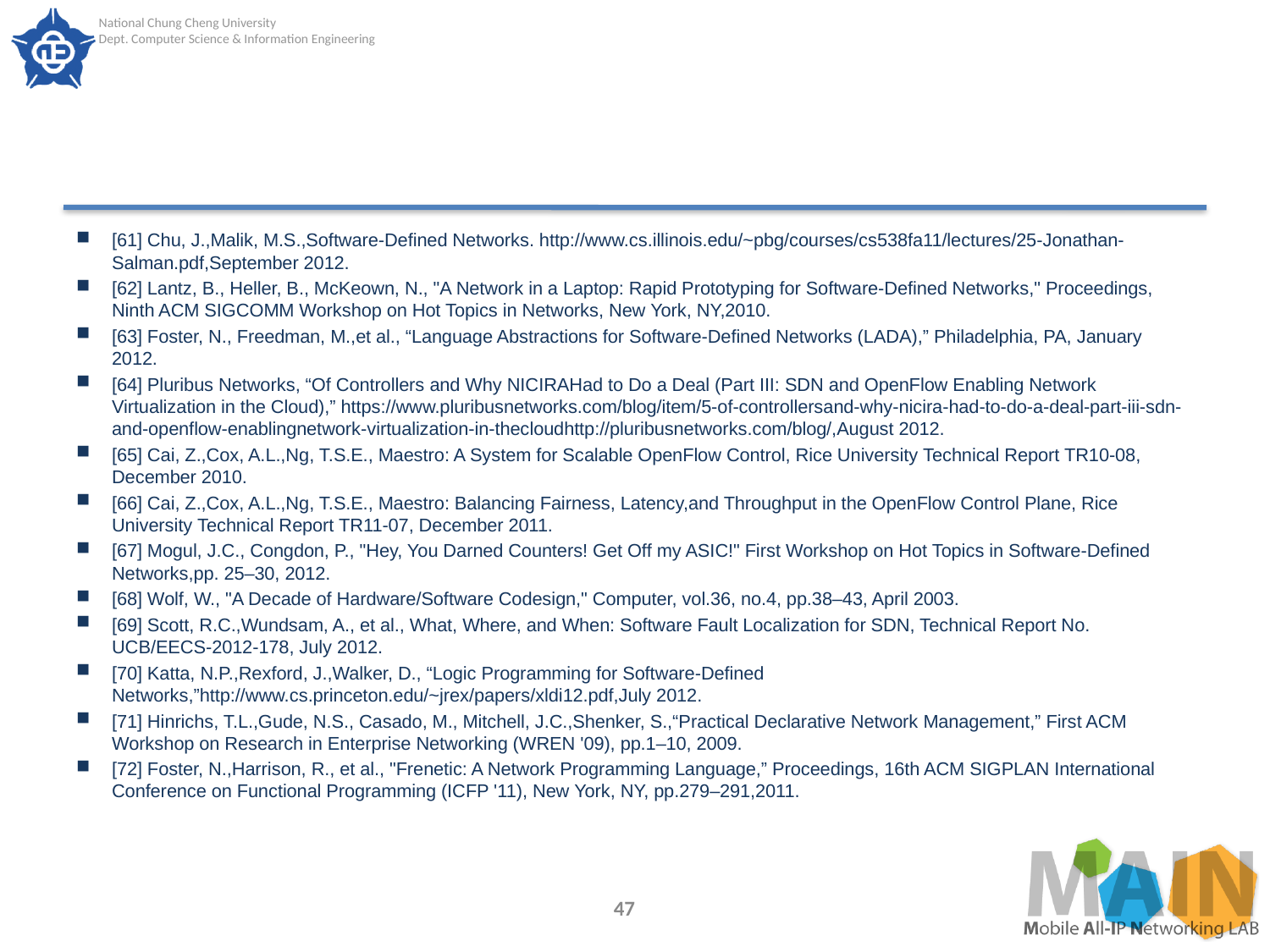

#
[61] Chu, J.,Malik, M.S.,Software-Defined Networks. http://www.cs.illinois.edu/~pbg/courses/cs538fa11/lectures/25-Jonathan-Salman.pdf,September 2012.
[62] Lantz, B., Heller, B., McKeown, N., "A Network in a Laptop: Rapid Prototyping for Software-Defined Networks," Proceedings, Ninth ACM SIGCOMM Workshop on Hot Topics in Networks, New York, NY,2010.
[63] Foster, N., Freedman, M.,et al., “Language Abstractions for Software-Defined Networks (LADA),” Philadelphia, PA, January 2012.
[64] Pluribus Networks, “Of Controllers and Why NICIRAHad to Do a Deal (Part III: SDN and OpenFlow Enabling Network Virtualization in the Cloud),” https://www.pluribusnetworks.com/blog/item/5-of-controllersand-why-nicira-had-to-do-a-deal-part-iii-sdn-and-openflow-enablingnetwork-virtualization-in-thecloudhttp://pluribusnetworks.com/blog/,August 2012.
[65] Cai, Z.,Cox, A.L.,Ng, T.S.E., Maestro: A System for Scalable OpenFlow Control, Rice University Technical Report TR10-08, December 2010.
[66] Cai, Z.,Cox, A.L.,Ng, T.S.E., Maestro: Balancing Fairness, Latency,and Throughput in the OpenFlow Control Plane, Rice University Technical Report TR11-07, December 2011.
[67] Mogul, J.C., Congdon, P., "Hey, You Darned Counters! Get Off my ASIC!" First Workshop on Hot Topics in Software-Defined Networks,pp. 25–30, 2012.
[68] Wolf, W., "A Decade of Hardware/Software Codesign," Computer, vol.36, no.4, pp.38–43, April 2003.
[69] Scott, R.C.,Wundsam, A., et al., What, Where, and When: Software Fault Localization for SDN, Technical Report No. UCB/EECS-2012-178, July 2012.
[70] Katta, N.P.,Rexford, J.,Walker, D., “Logic Programming for Software-Defined Networks,”http://www.cs.princeton.edu/~jrex/papers/xldi12.pdf,July 2012.
[71] Hinrichs, T.L.,Gude, N.S., Casado, M., Mitchell, J.C.,Shenker, S.,“Practical Declarative Network Management,” First ACM Workshop on Research in Enterprise Networking (WREN '09), pp.1–10, 2009.
[72] Foster, N.,Harrison, R., et al., "Frenetic: A Network Programming Language,” Proceedings, 16th ACM SIGPLAN International Conference on Functional Programming (ICFP '11), New York, NY, pp.279–291,2011.
47